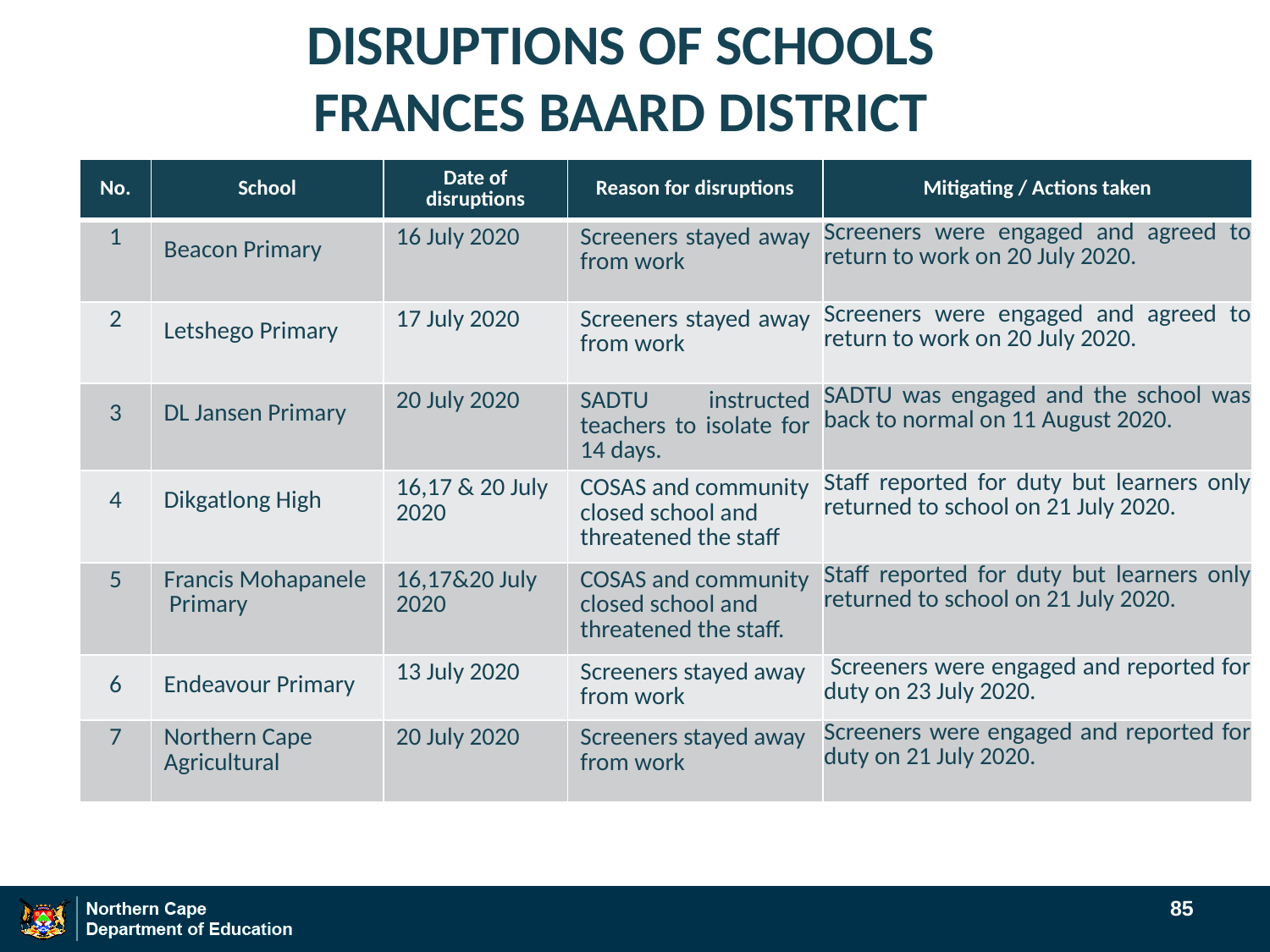

# DISRUPTIONS OF SCHOOLS FRANCES BAARD DISTRICT
| No. | School | Date of disruptions | Reason for disruptions | Mitigating / Actions taken |
| --- | --- | --- | --- | --- |
| 1 | Beacon Primary | 16 July 2020 | Screeners stayed away from work | Screeners were engaged and agreed to return to work on 20 July 2020. |
| 2 | Letshego Primary | 17 July 2020 | Screeners stayed away from work | Screeners were engaged and agreed to return to work on 20 July 2020. |
| 3 | DL Jansen Primary | 20 July 2020 | SADTU instructed teachers to isolate for 14 days. | SADTU was engaged and the school was back to normal on 11 August 2020. |
| 4 | Dikgatlong High | 16,17 & 20 July 2020 | COSAS and community closed school and threatened the staff | Staff reported for duty but learners only returned to school on 21 July 2020. |
| 5 | Francis Mohapanele Primary | 16,17&20 July 2020 | COSAS and community closed school and threatened the staff. | Staff reported for duty but learners only returned to school on 21 July 2020. |
| 6 | Endeavour Primary | 13 July 2020 | Screeners stayed away from work | Screeners were engaged and reported for duty on 23 July 2020. |
| 7 | Northern Cape Agricultural | 20 July 2020 | Screeners stayed away from work | Screeners were engaged and reported for duty on 21 July 2020. |
85